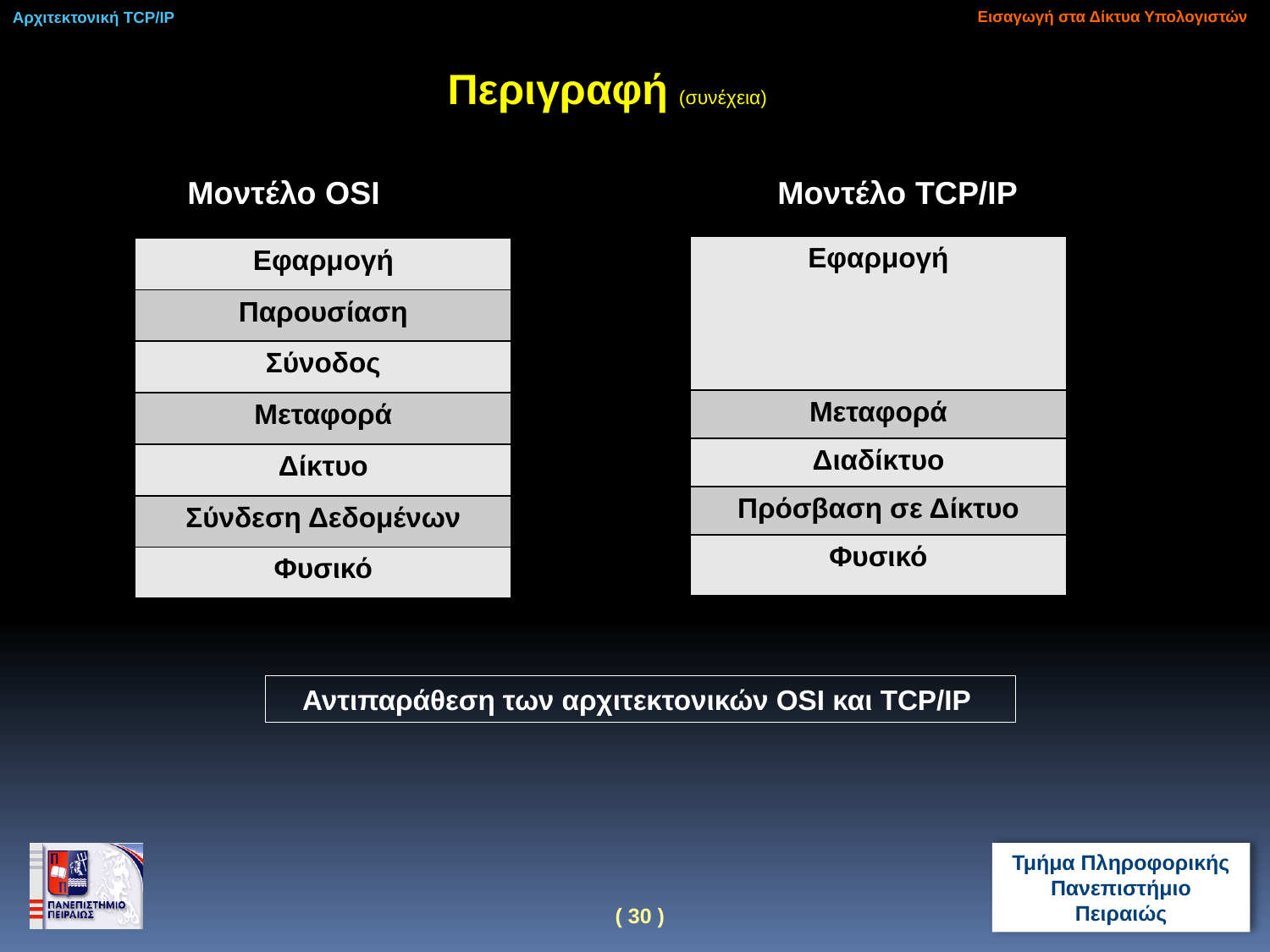

Εισαγωγή στα Δίκτυα Υπολογιστών
Αρχιτεκτονική TCP/IP
Περιγραφή (συνέχεια)
Μοντέλο TCP/IP
Μοντέλο OSI
| Εφαρμογή |
| --- |
| Μεταφορά |
| Διαδίκτυο |
| Πρόσβαση σε Δίκτυο |
| Φυσικό |
| Εφαρμογή |
| --- |
| Παρουσίαση |
| Σύνοδος |
| Μεταφορά |
| Δίκτυο |
| Σύνδεση Δεδομένων |
| Φυσικό |
Αντιπαράθεση των αρχιτεκτονικών OSI και TCP/IP
31
( 30 )